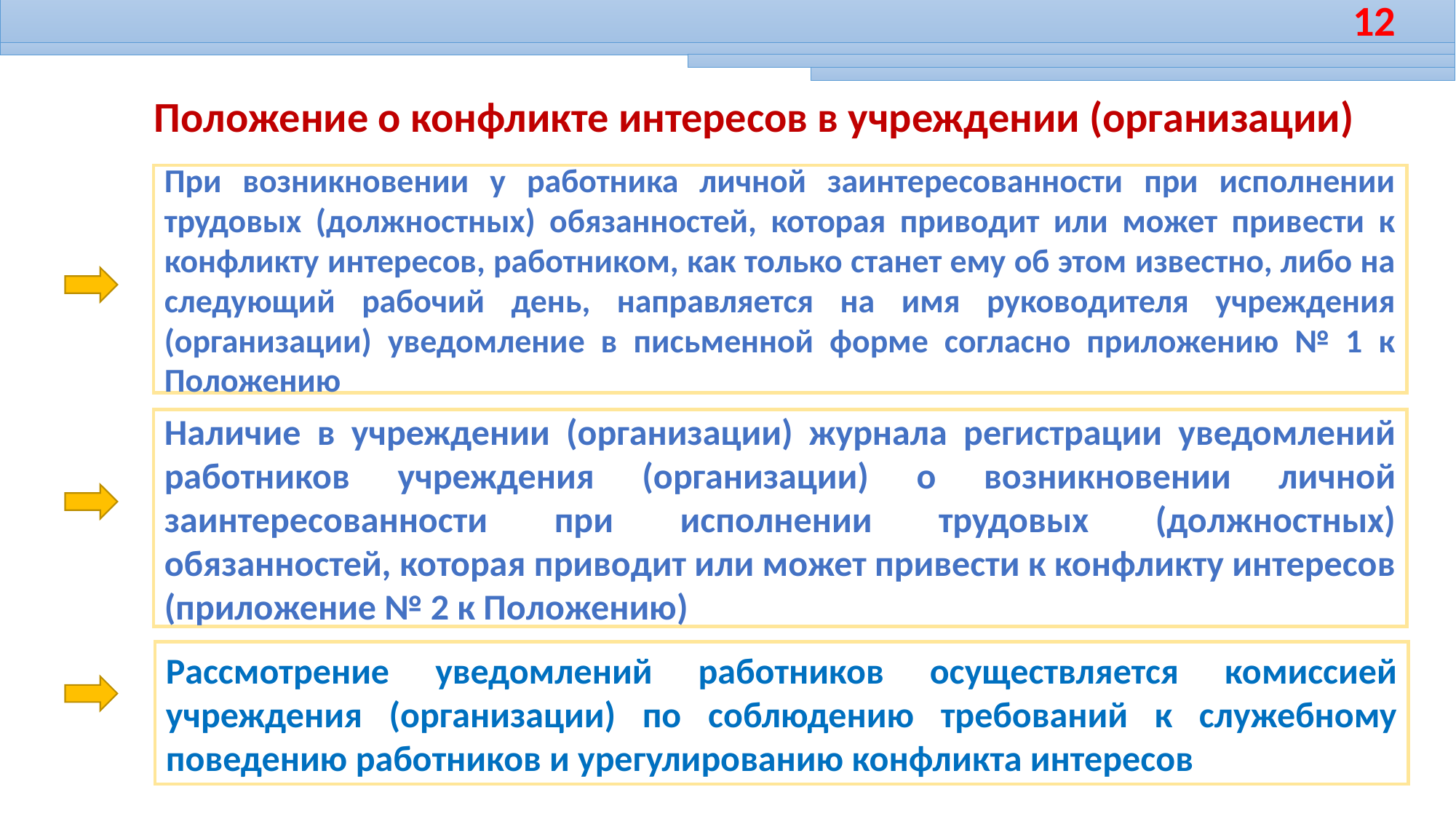

12

Положение о конфликте интересов в учреждении (организации)
При возникновении у работника личной заинтересованности при исполнении трудовых (должностных) обязанностей, которая приводит или может привести к конфликту интересов, работником, как только станет ему об этом известно, либо на следующий рабочий день, направляется на имя руководителя учреждения (организации) уведомление в письменной форме согласно приложению № 1 к Положению

Наличие в учреждении (организации) журнала регистрации уведомлений работников учреждения (организации) о возникновении личной заинтересованности при исполнении трудовых (должностных) обязанностей, которая приводит или может привести к конфликту интересов (приложение № 2 к Положению)

Рассмотрение уведомлений работников осуществляется комиссией учреждения (организации) по соблюдению требований к служебному поведению работников и урегулированию конфликта интересов